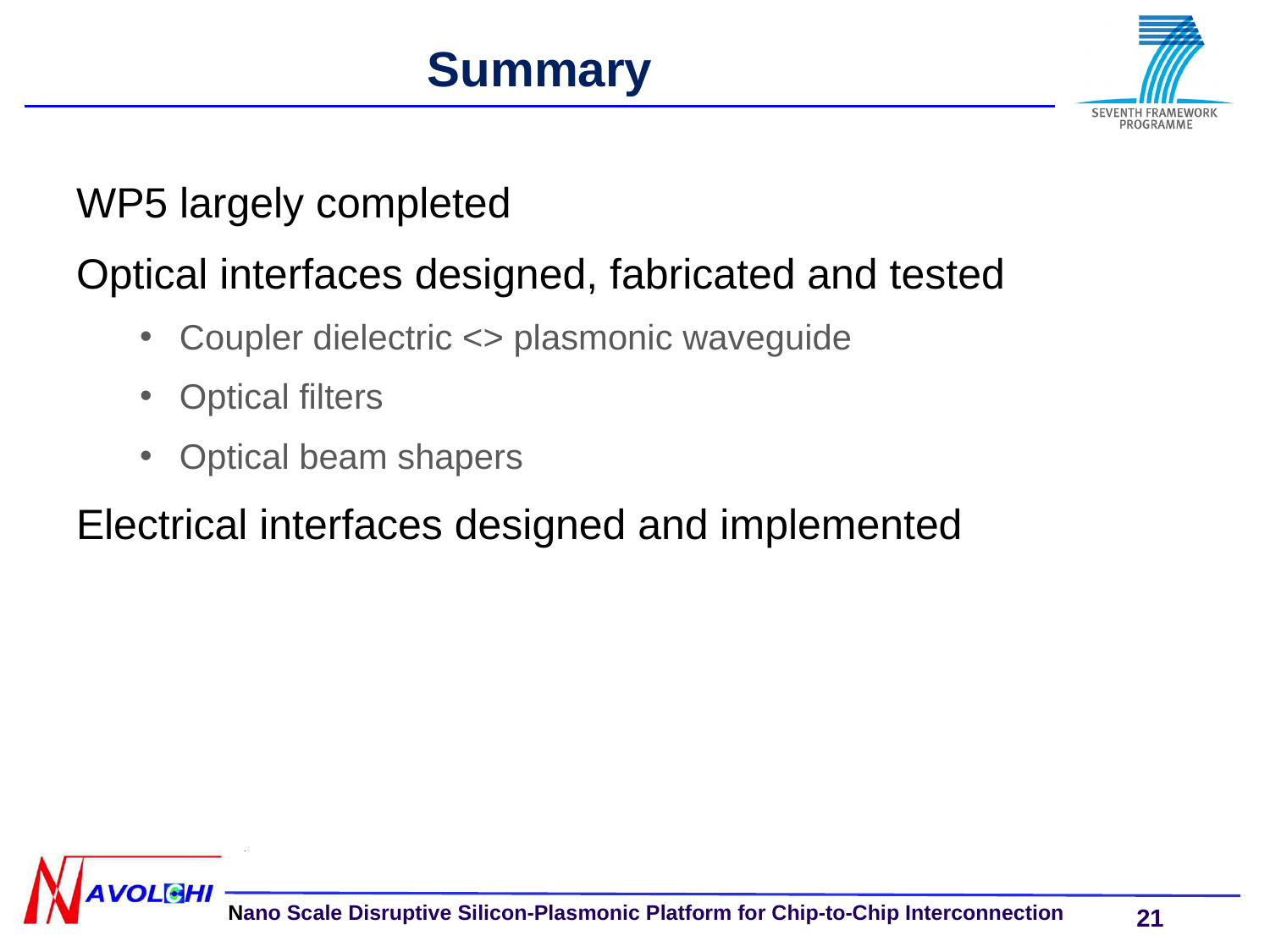

# Summary
WP5 largely completed
Optical interfaces designed, fabricated and tested
Coupler dielectric <> plasmonic waveguide
Optical filters
Optical beam shapers
Electrical interfaces designed and implemented